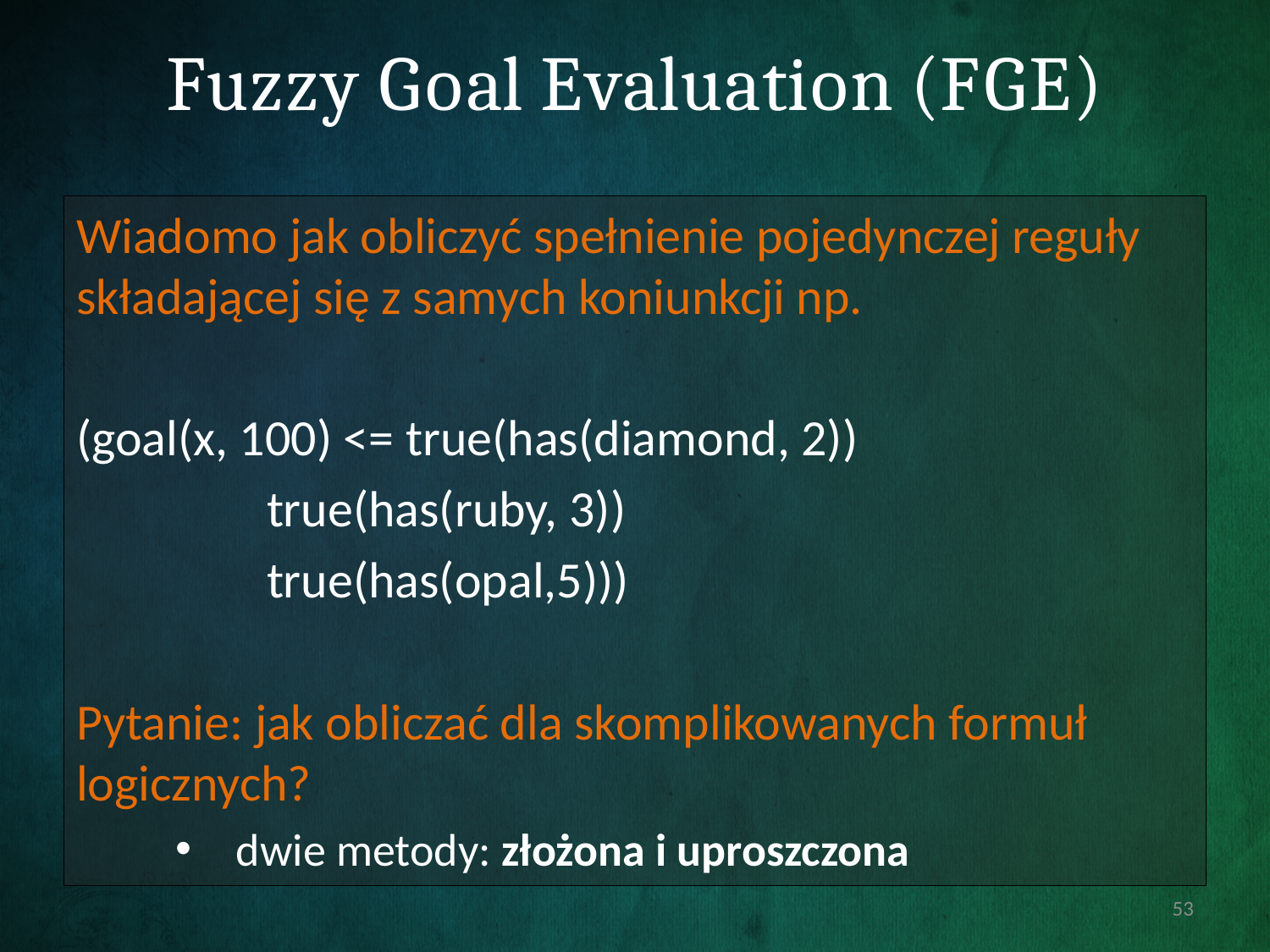

# Fuzzy Goal Evaluation (FGE)
Wiadomo jak obliczyć spełnienie pojedynczej reguły składającej się z samych koniunkcji np.

(goal(x, 100) <= true(has(diamond, 2))
		      true(has(ruby, 3))
		      true(has(opal,5)))

Pytanie: jak obliczać dla skomplikowanych formuł logicznych?
dwie metody: złożona i uproszczona
53